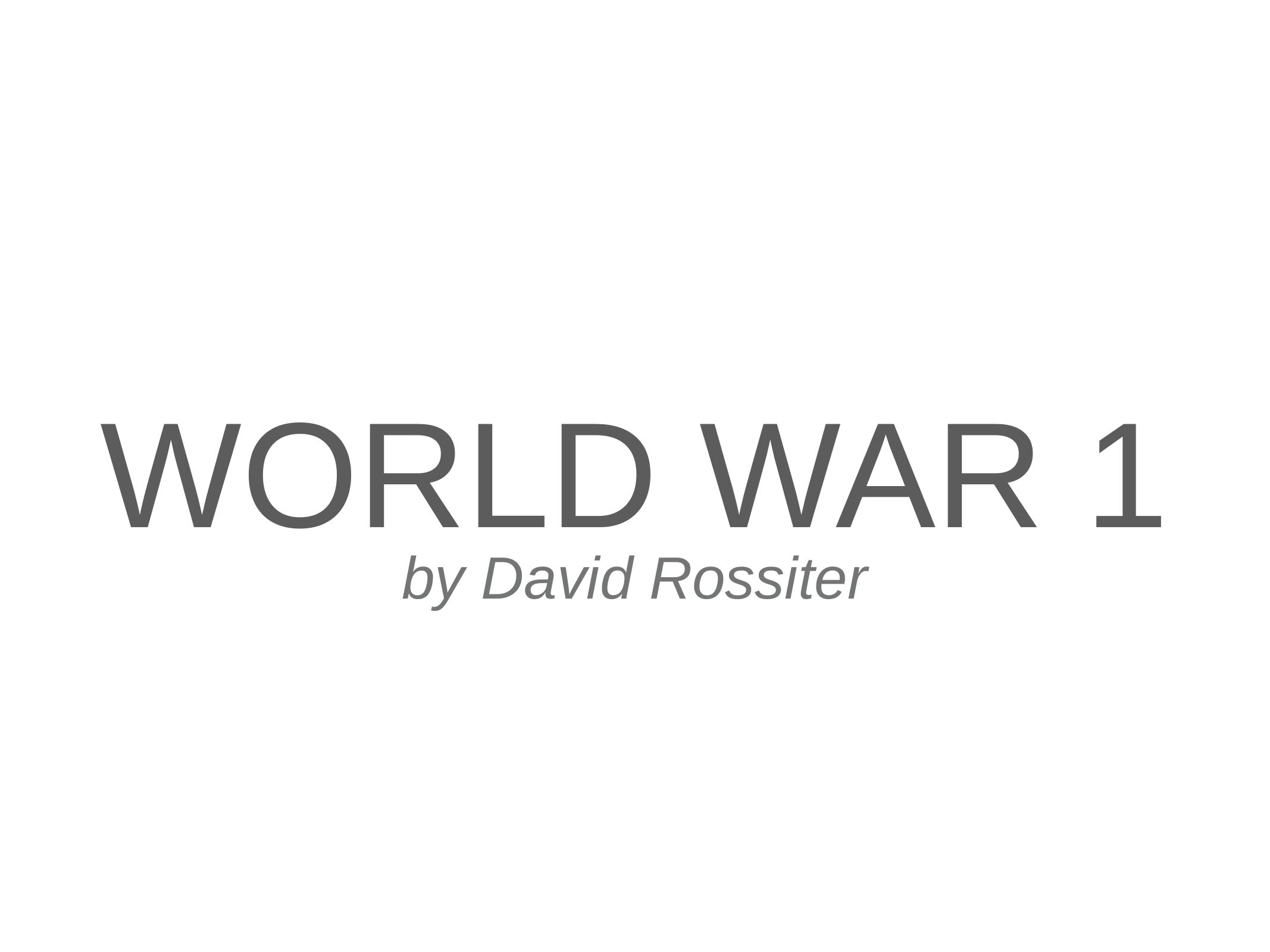

# World War 1

by David Rossiter